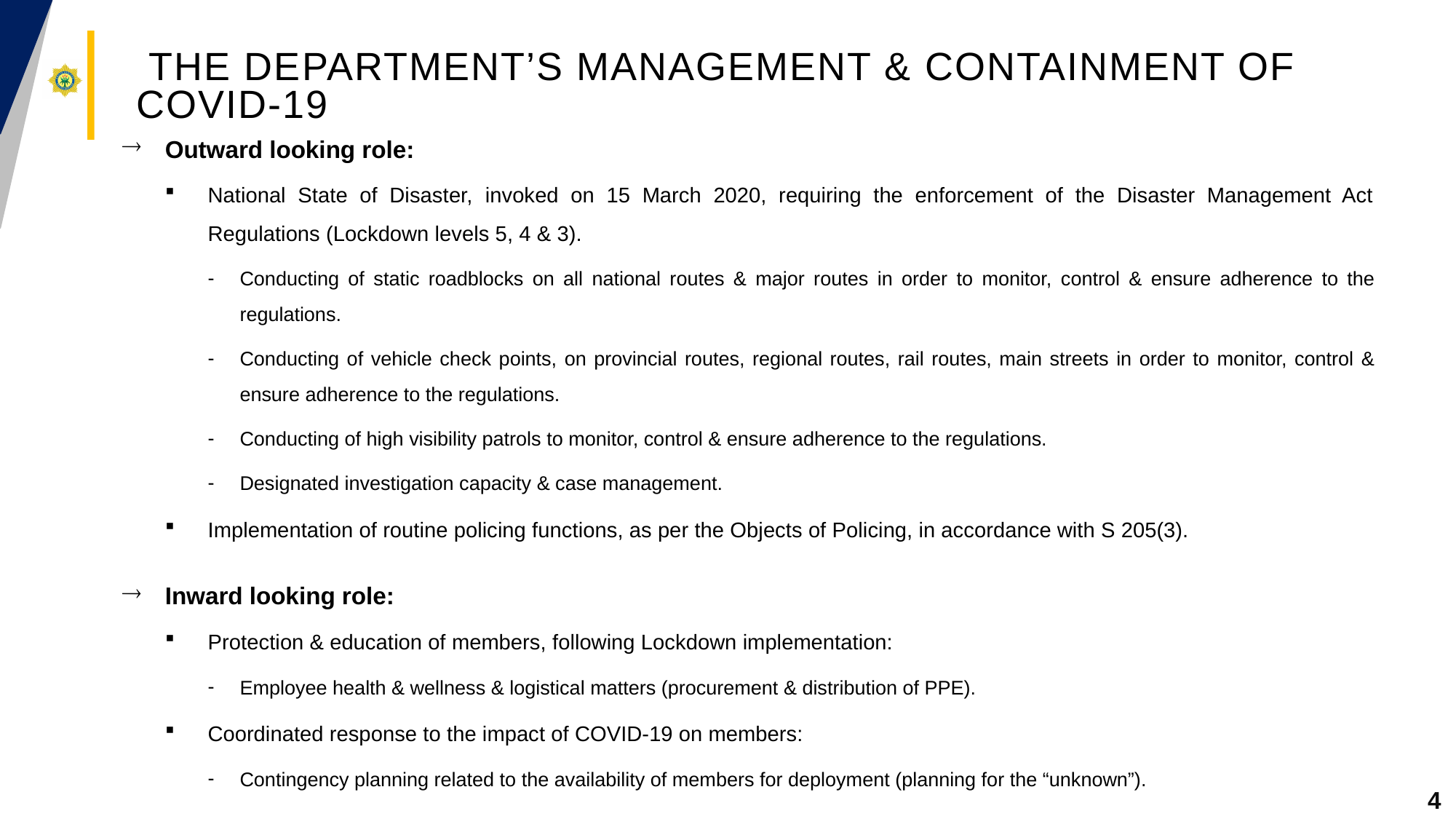

# The Department’s management & containment of covid-19
Outward looking role:
National State of Disaster, invoked on 15 March 2020, requiring the enforcement of the Disaster Management Act Regulations (Lockdown levels 5, 4 & 3).
Conducting of static roadblocks on all national routes & major routes in order to monitor, control & ensure adherence to the regulations.
Conducting of vehicle check points, on provincial routes, regional routes, rail routes, main streets in order to monitor, control & ensure adherence to the regulations.
Conducting of high visibility patrols to monitor, control & ensure adherence to the regulations.
Designated investigation capacity & case management.
Implementation of routine policing functions, as per the Objects of Policing, in accordance with S 205(3).
Inward looking role:
Protection & education of members, following Lockdown implementation:
Employee health & wellness & logistical matters (procurement & distribution of PPE).
Coordinated response to the impact of COVID-19 on members:
Contingency planning related to the availability of members for deployment (planning for the “unknown”).
4